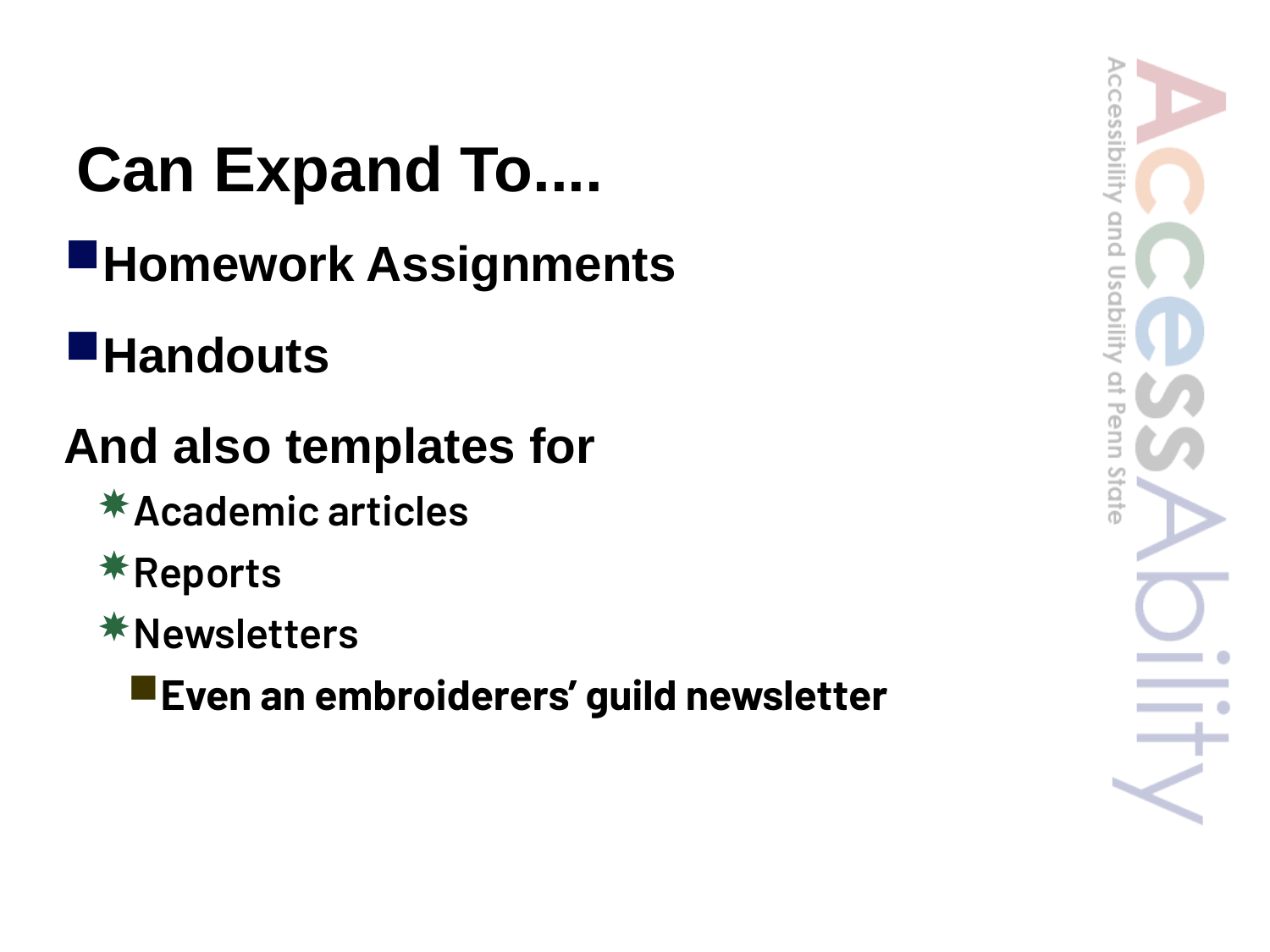

# Can Expand To....
Homework Assignments
Handouts
And also templates for
Academic articles
Reports
Newsletters
Even an embroiderers’ guild newsletter